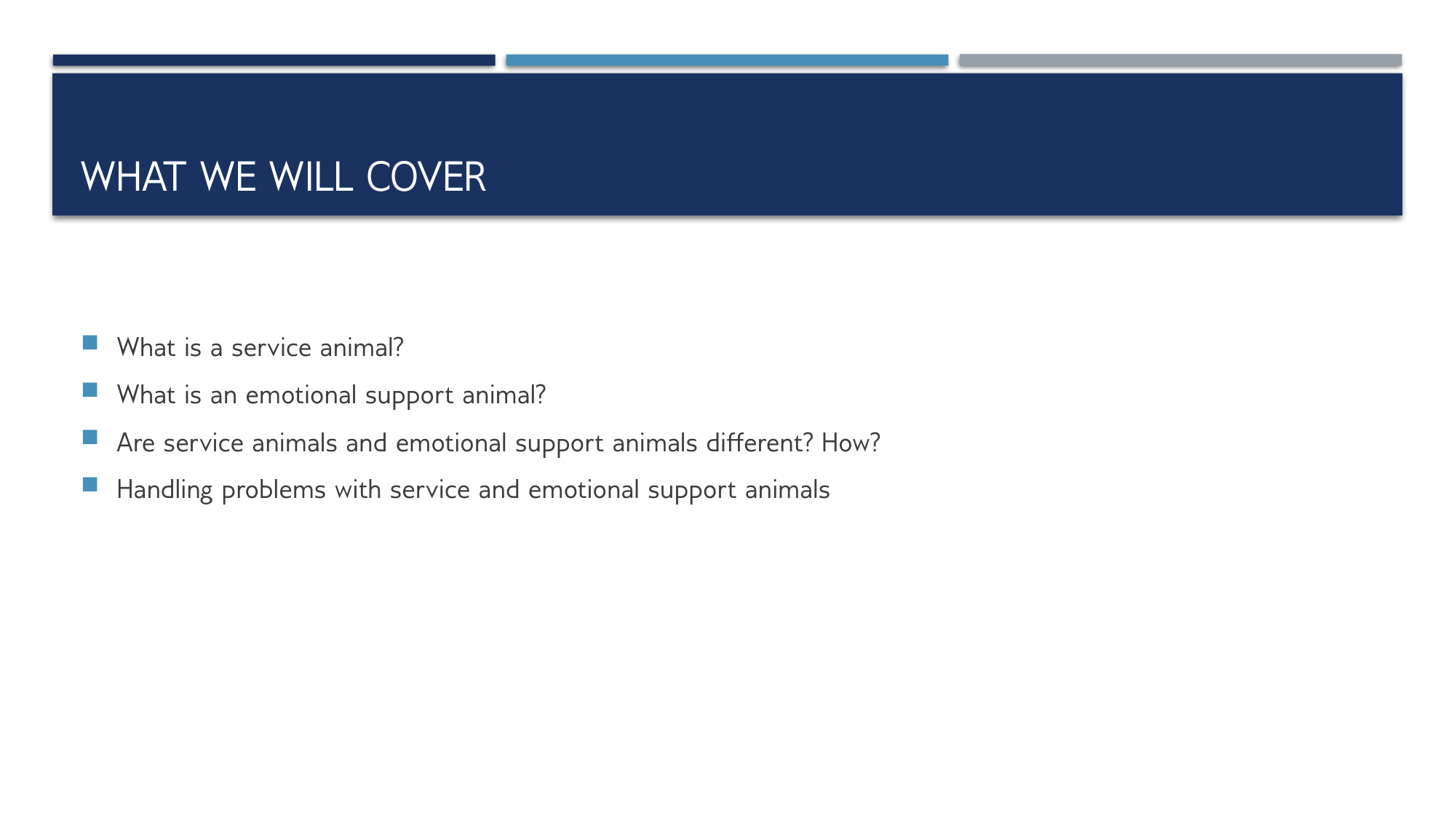

# What we will cover
What is a service animal?
What is an emotional support animal?
Are service animals and emotional support animals different? How?
Handling problems with service and emotional support animals